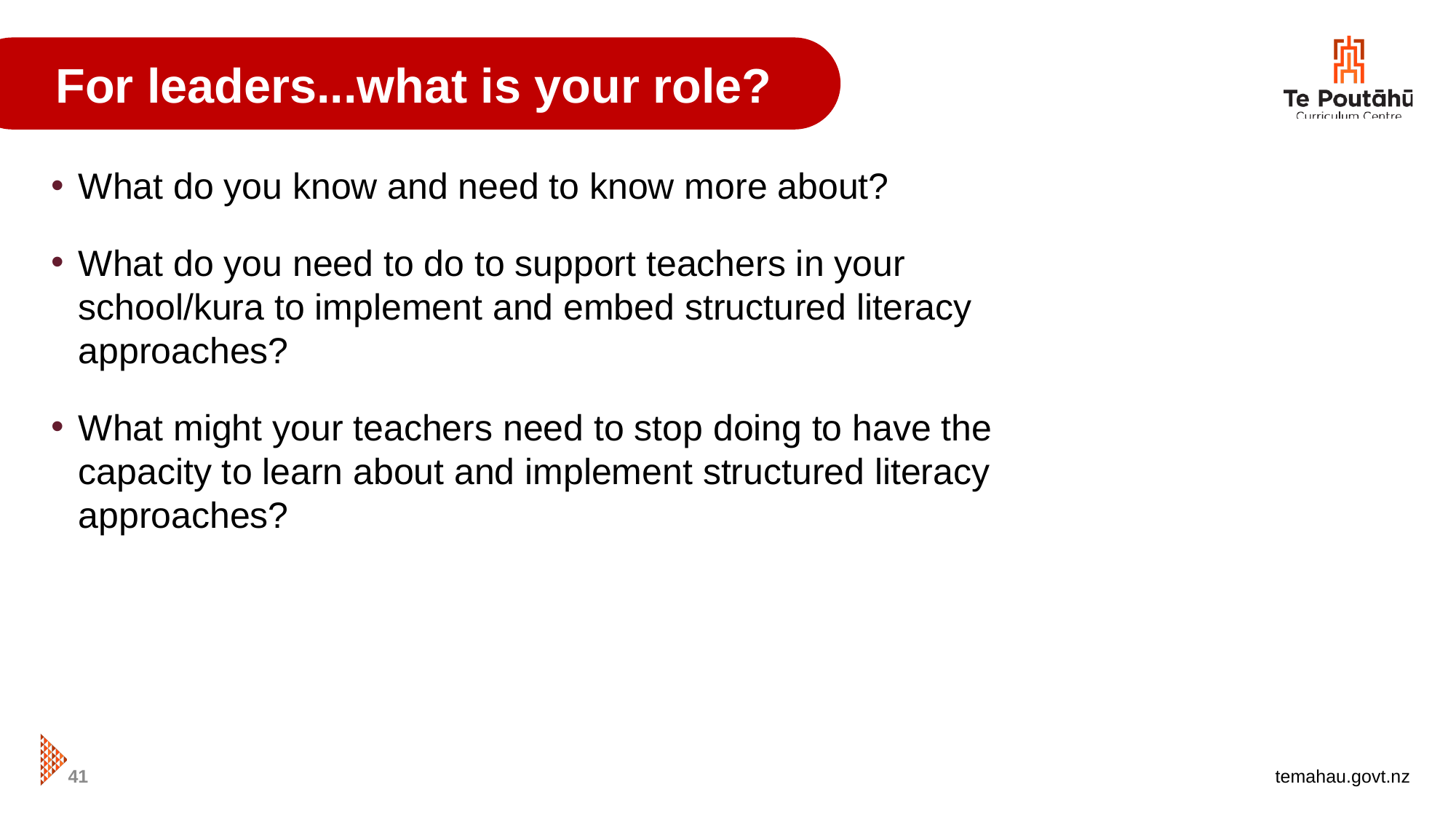

For leaders...what is your role?
What do you know and need to know more about?
What do you need to do to support teachers in your school/kura to implement and embed structured literacy approaches?
What might your teachers need to stop doing to have the capacity to learn about and implement structured literacy approaches?
41